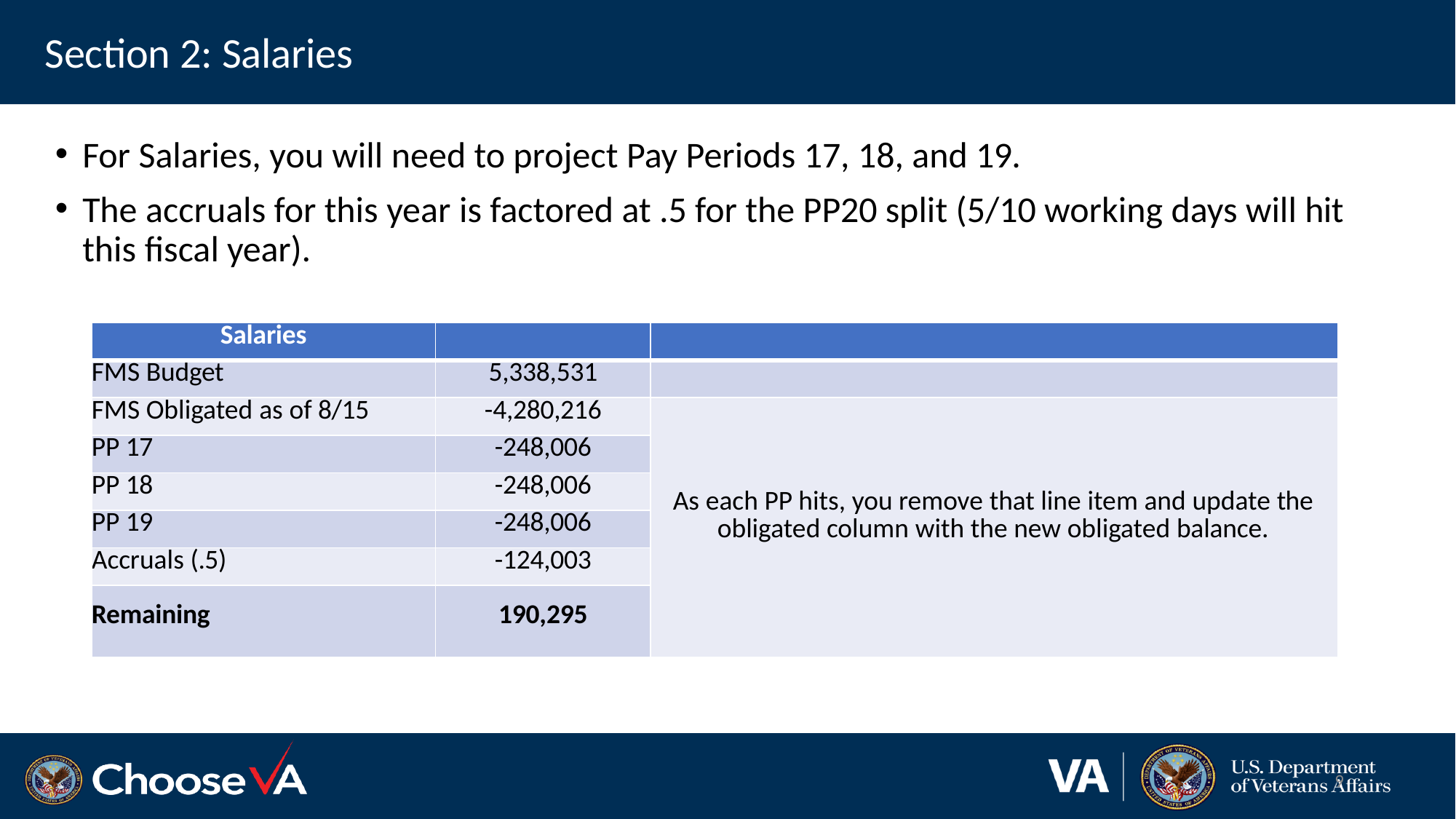

# Section 2: Salaries
For Salaries, you will need to project Pay Periods 17, 18, and 19.
The accruals for this year is factored at .5 for the PP20 split (5/10 working days will hit this fiscal year).
| Salaries |  |  |
| --- | --- | --- |
| FMS Budget | 5,338,531 |  |
| FMS Obligated as of 8/15 | -4,280,216 | As each PP hits, you remove that line item and update the obligated column with the new obligated balance. |
| PP 17 | -248,006 |  |
| PP 18 | -248,006 |  |
| PP 19 | -248,006 |  |
| Accruals (.5) | -124,003 |  |
| Remaining | 190,295 |  |
9